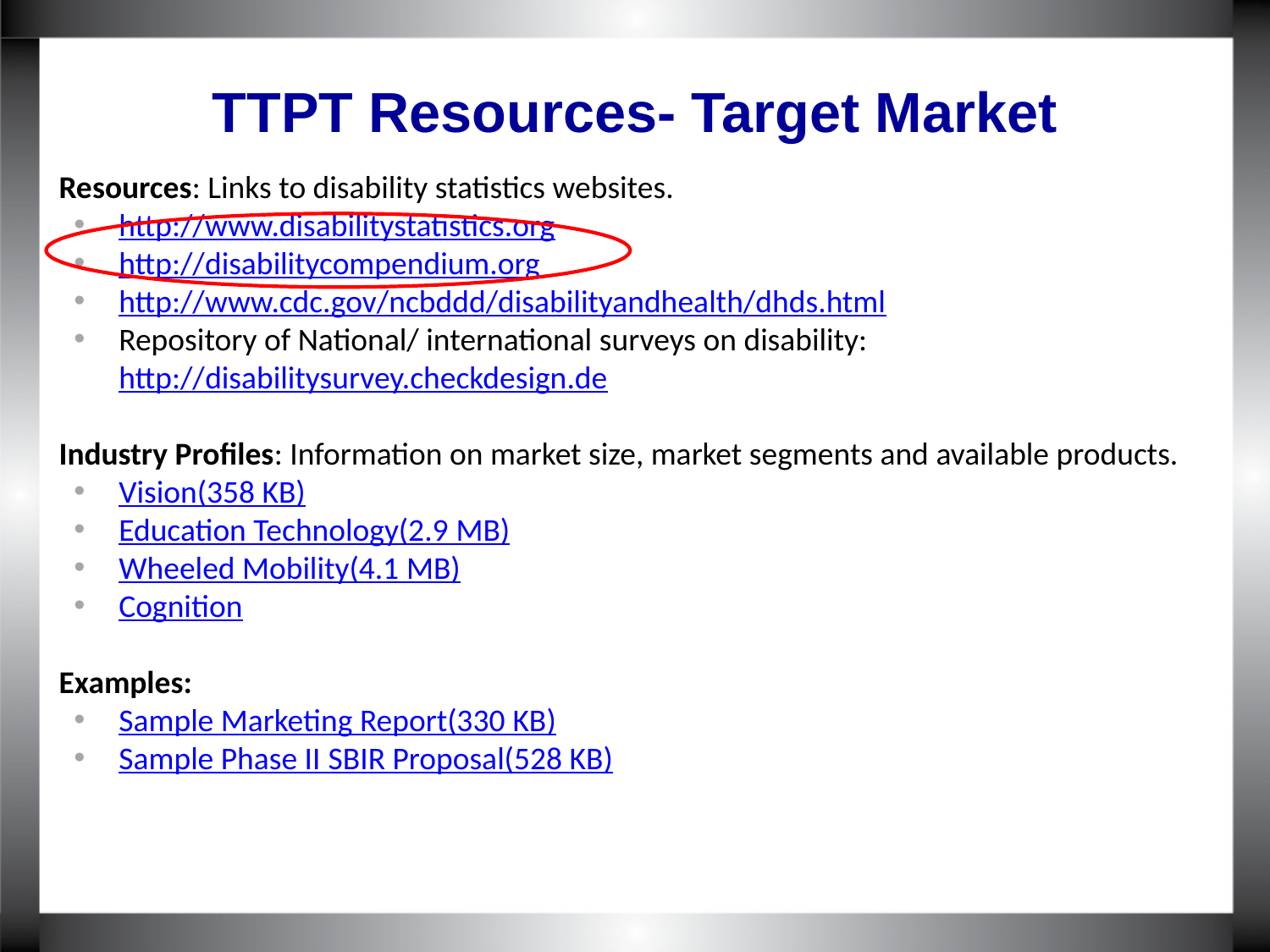

# TTPT Resources- Target Market

Resources: Links to disability statistics websites.
http://www.disabilitystatistics.org
http://disabilitycompendium.org
http://www.cdc.gov/ncbddd/disabilityandhealth/dhds.html
Repository of National/ international surveys on disability:
http://disabilitysurvey.checkdesign.de

Industry Profiles: Information on market size, market segments and available products.
Vision(358 KB)
Education Technology(2.9 MB)
Wheeled Mobility(4.1 MB)
Cognition

Examples:
Sample Marketing Report(330 KB)
Sample Phase II SBIR Proposal(528 KB)